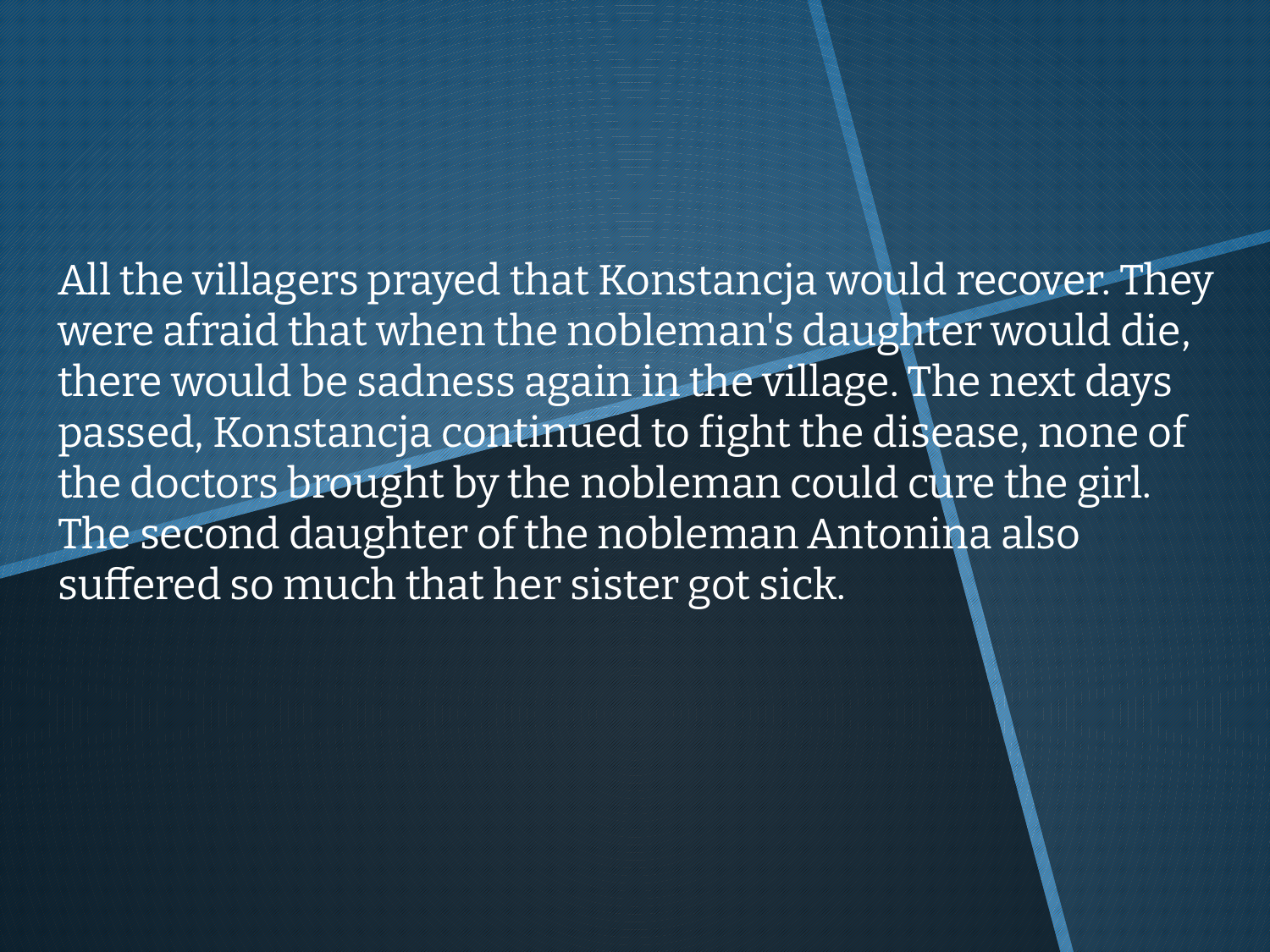

#
All the villagers prayed that Konstancja would recover. They were afraid that when the nobleman's daughter would die, there would be sadness again in the village. The next days passed, Konstancja continued to fight the disease, none of the doctors brought by the nobleman could cure the girl. The second daughter of the nobleman Antonina also suffered so much that her sister got sick.